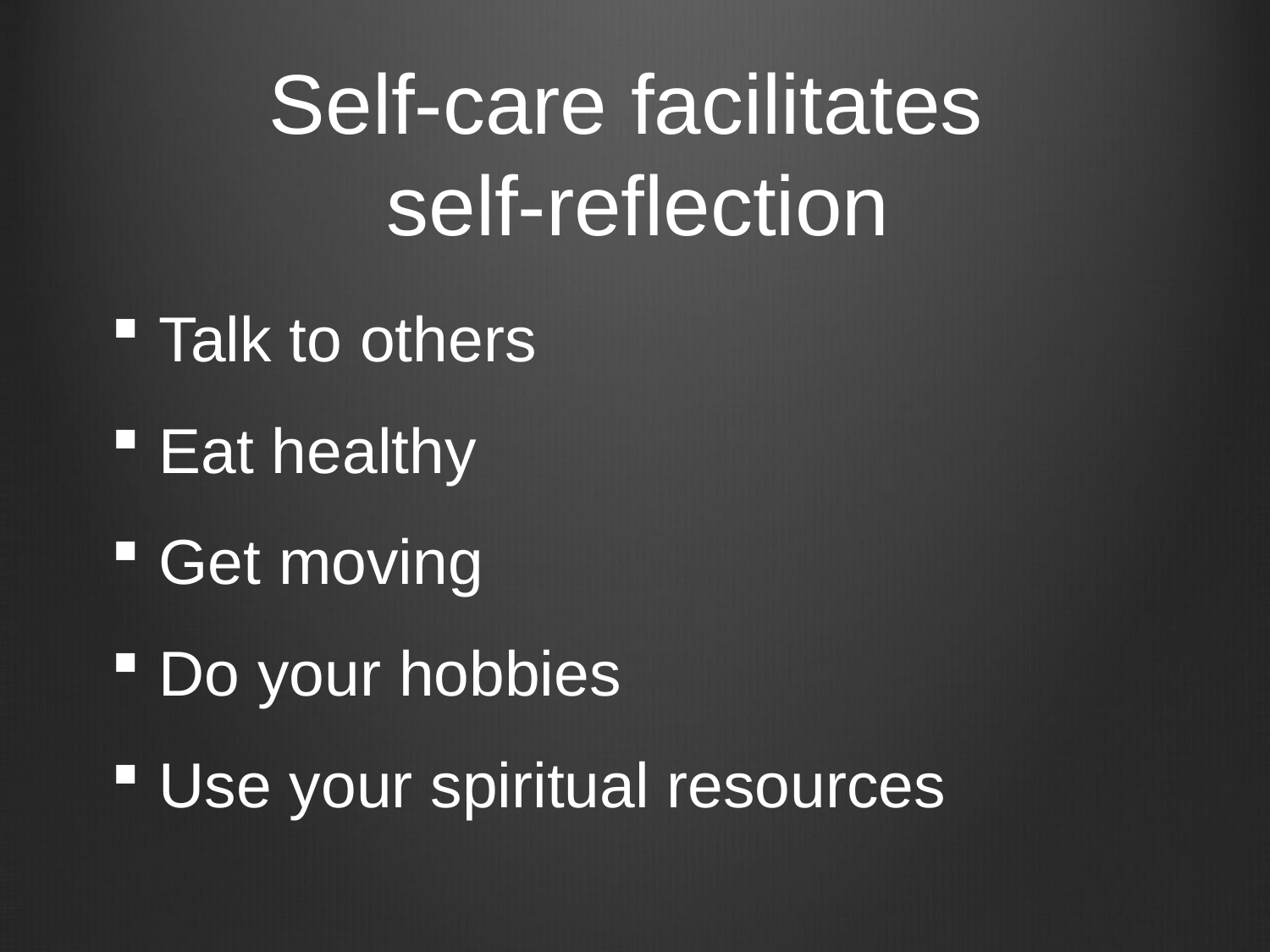

# Self-care facilitates self-reflection
Talk to others
Eat healthy
Get moving
Do your hobbies
Use your spiritual resources